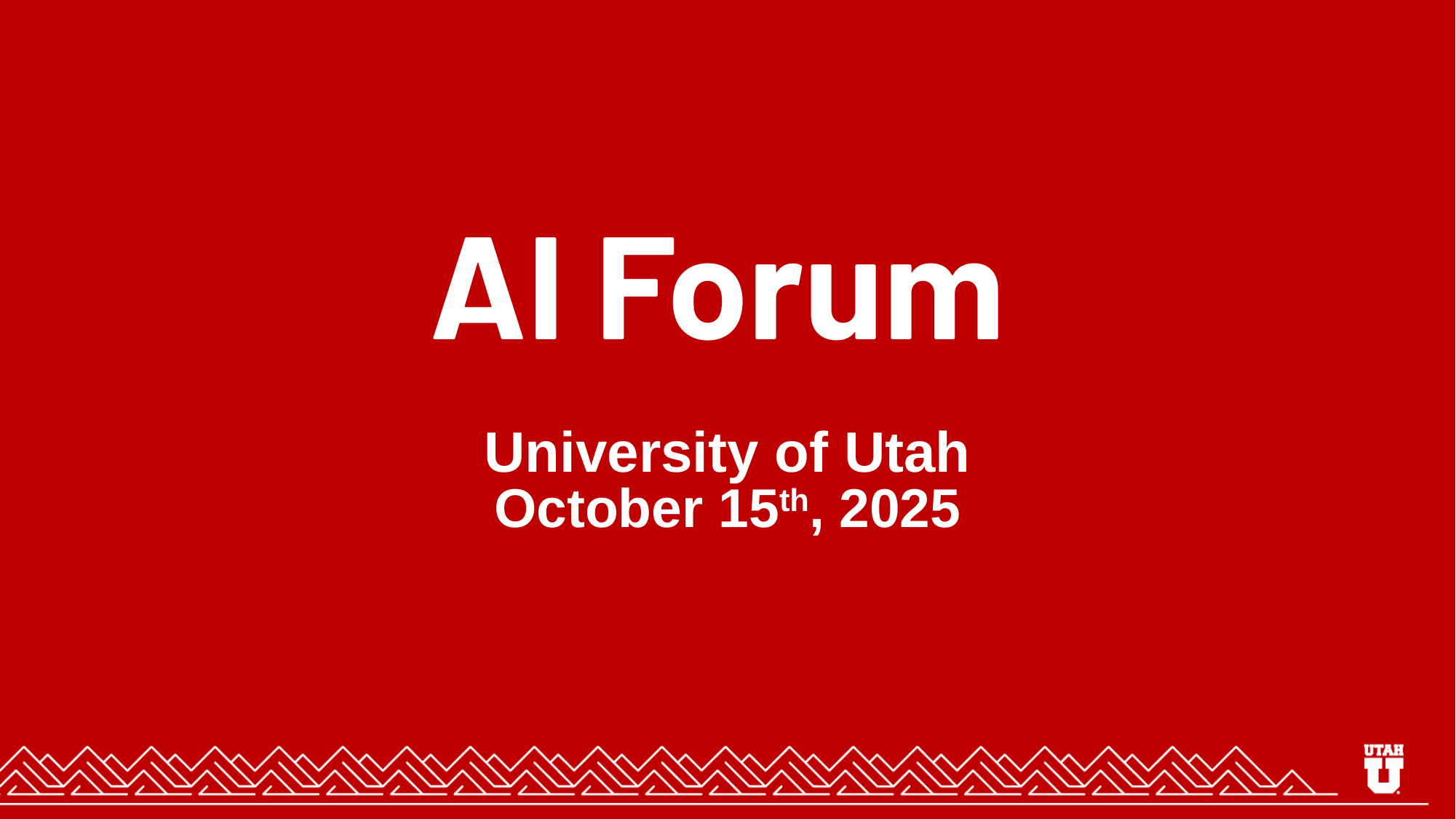

# AI Forum University of Utah October 15th, 2025